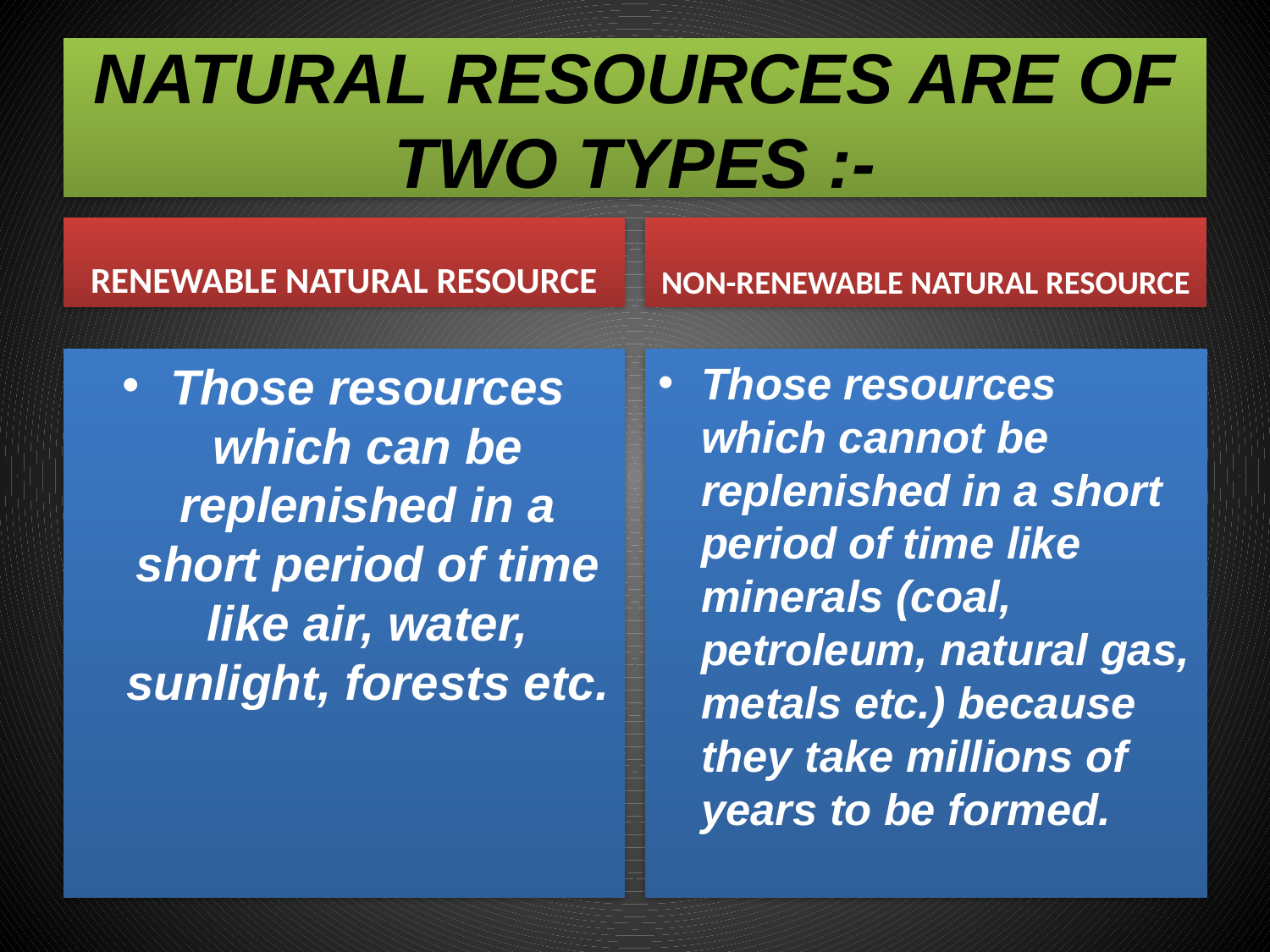

# NATURAL RESOURCES ARE OF TWO TYPES :-
RENEWABLE NATURAL RESOURCE
NON-RENEWABLE NATURAL RESOURCE
Those resources which can be replenished in a short period of time like air, water, sunlight, forests etc.
Those resources which cannot be replenished in a short period of time like minerals (coal, petroleum, natural gas, metals etc.) because they take millions of years to be formed.